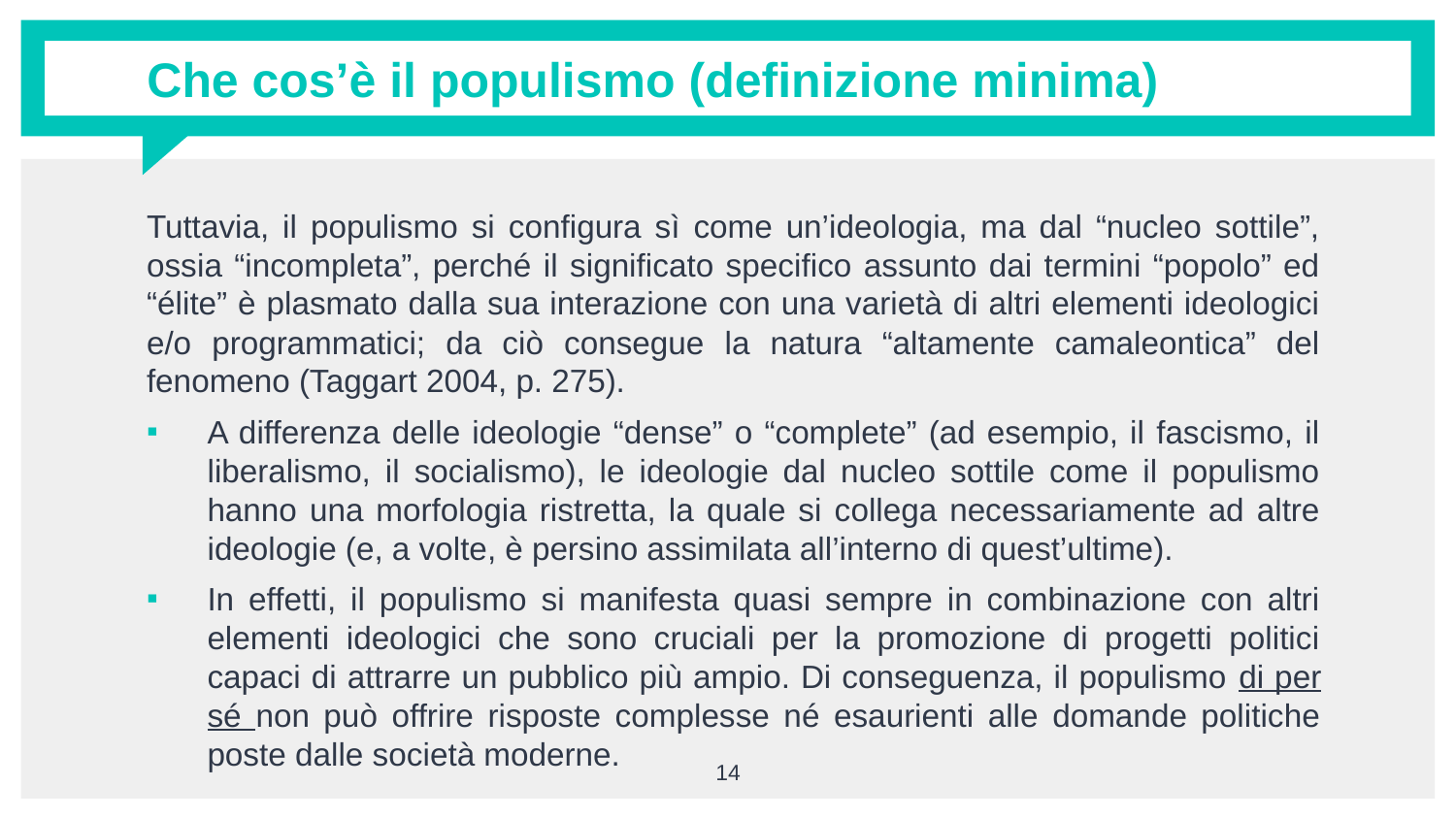

# Che cos’è il populismo (definizione minima)
Tuttavia, il populismo si configura sì come un’ideologia, ma dal “nucleo sottile”, ossia “incompleta”, perché il significato specifico assunto dai termini “popolo” ed “élite” è plasmato dalla sua interazione con una varietà di altri elementi ideologici e/o programmatici; da ciò consegue la natura “altamente camaleontica” del fenomeno (Taggart 2004, p. 275).
A differenza delle ideologie “dense” o “complete” (ad esempio, il fascismo, il liberalismo, il socialismo), le ideologie dal nucleo sottile come il populismo hanno una morfologia ristretta, la quale si collega necessariamente ad altre ideologie (e, a volte, è persino assimilata all’interno di quest’ultime).
In effetti, il populismo si manifesta quasi sempre in combinazione con altri elementi ideologici che sono cruciali per la promozione di progetti politici capaci di attrarre un pubblico più ampio. Di conseguenza, il populismo di per sé non può offrire risposte complesse né esaurienti alle domande politiche poste dalle società moderne.

14